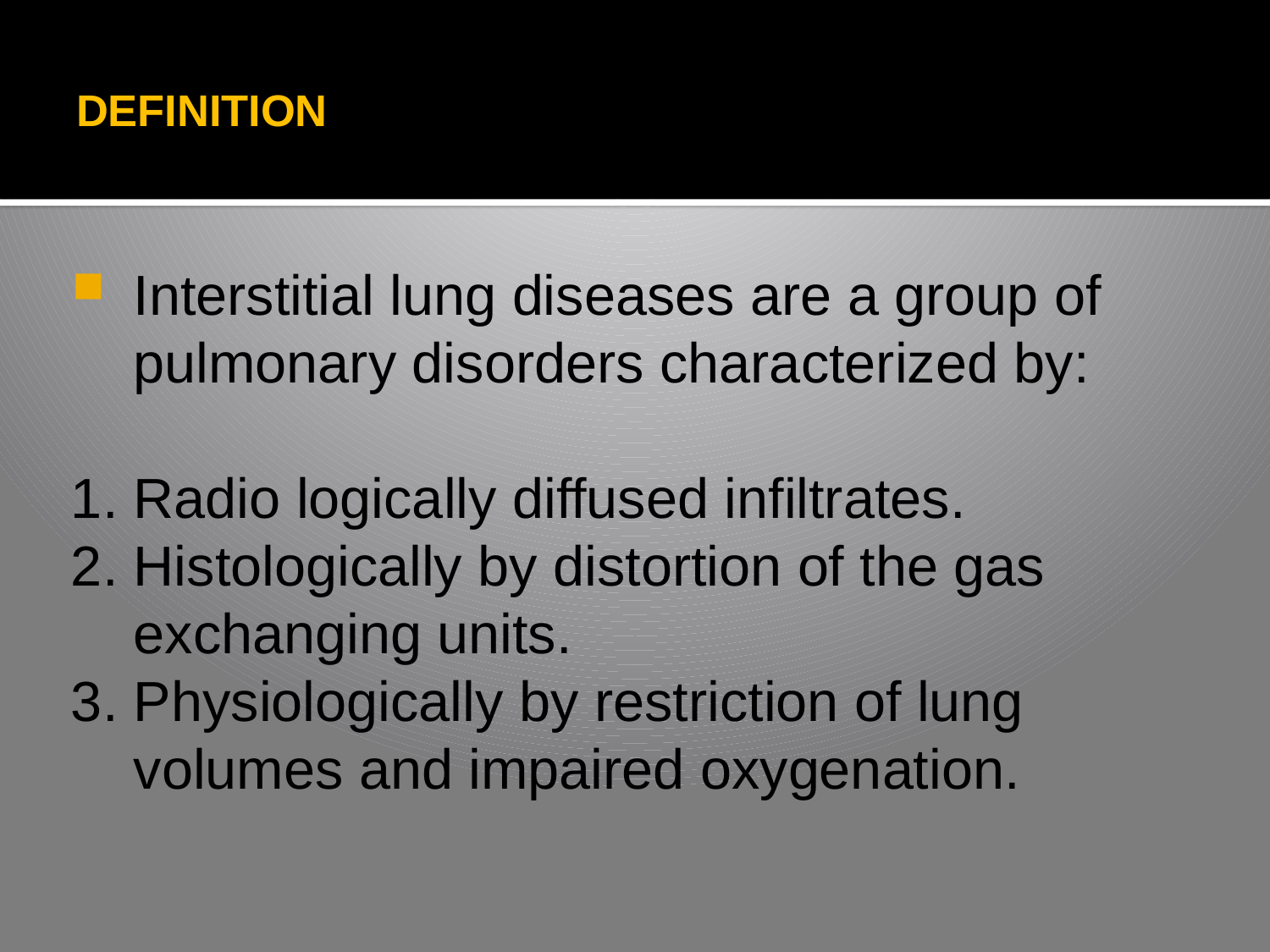

# DEFINITION
Interstitial lung diseases are a group of pulmonary disorders characterized by:

1.	Radio logically diffused infiltrates.
2.	Histologically by distortion of the gas exchanging units.
3.	Physiologically by restriction of lung volumes and impaired oxygenation.